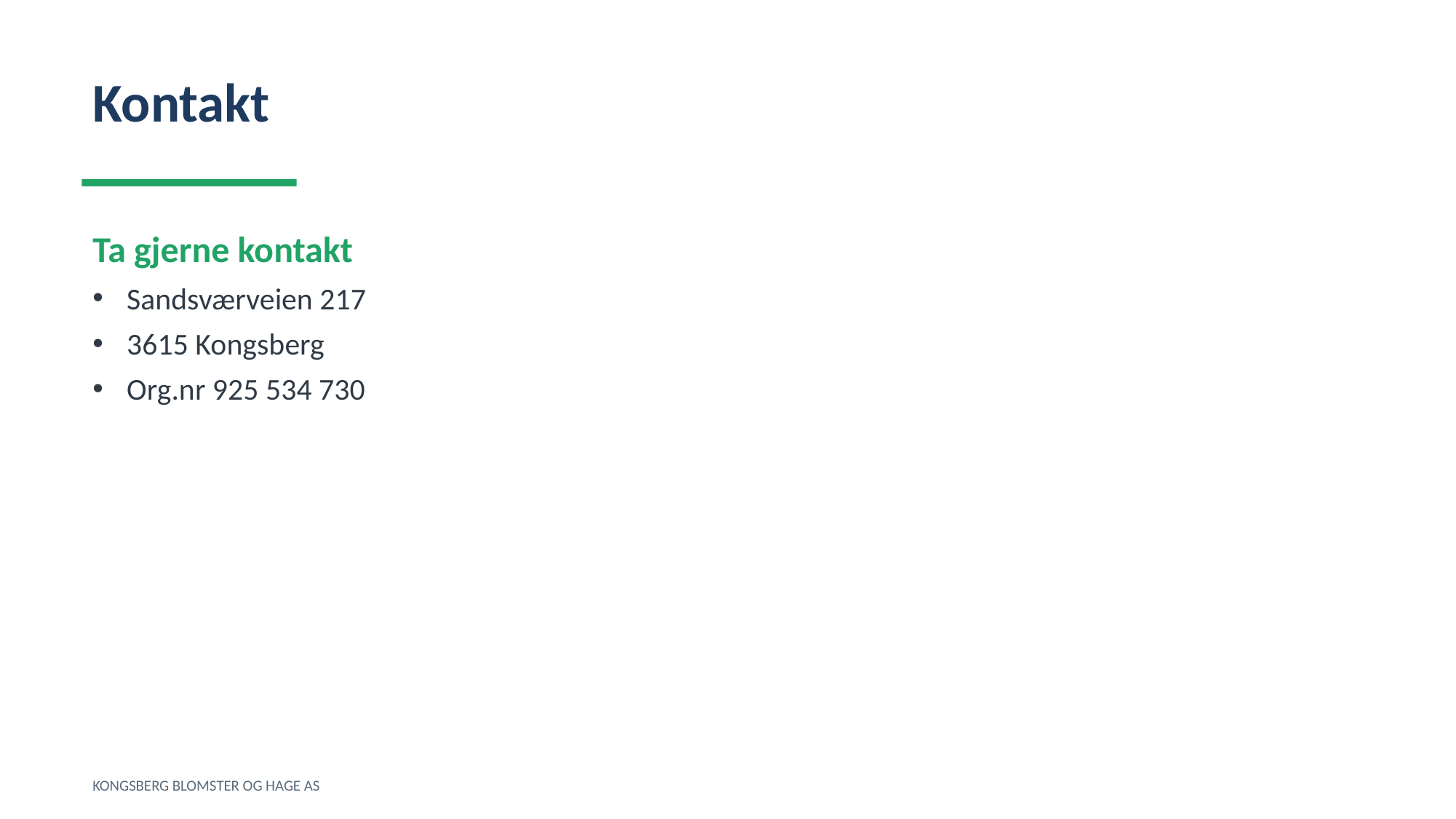

Kontakt

Ta gjerne kontakt
Sandsværveien 217
3615 Kongsberg
Org.nr 925 534 730
KONGSBERG BLOMSTER OG HAGE AS